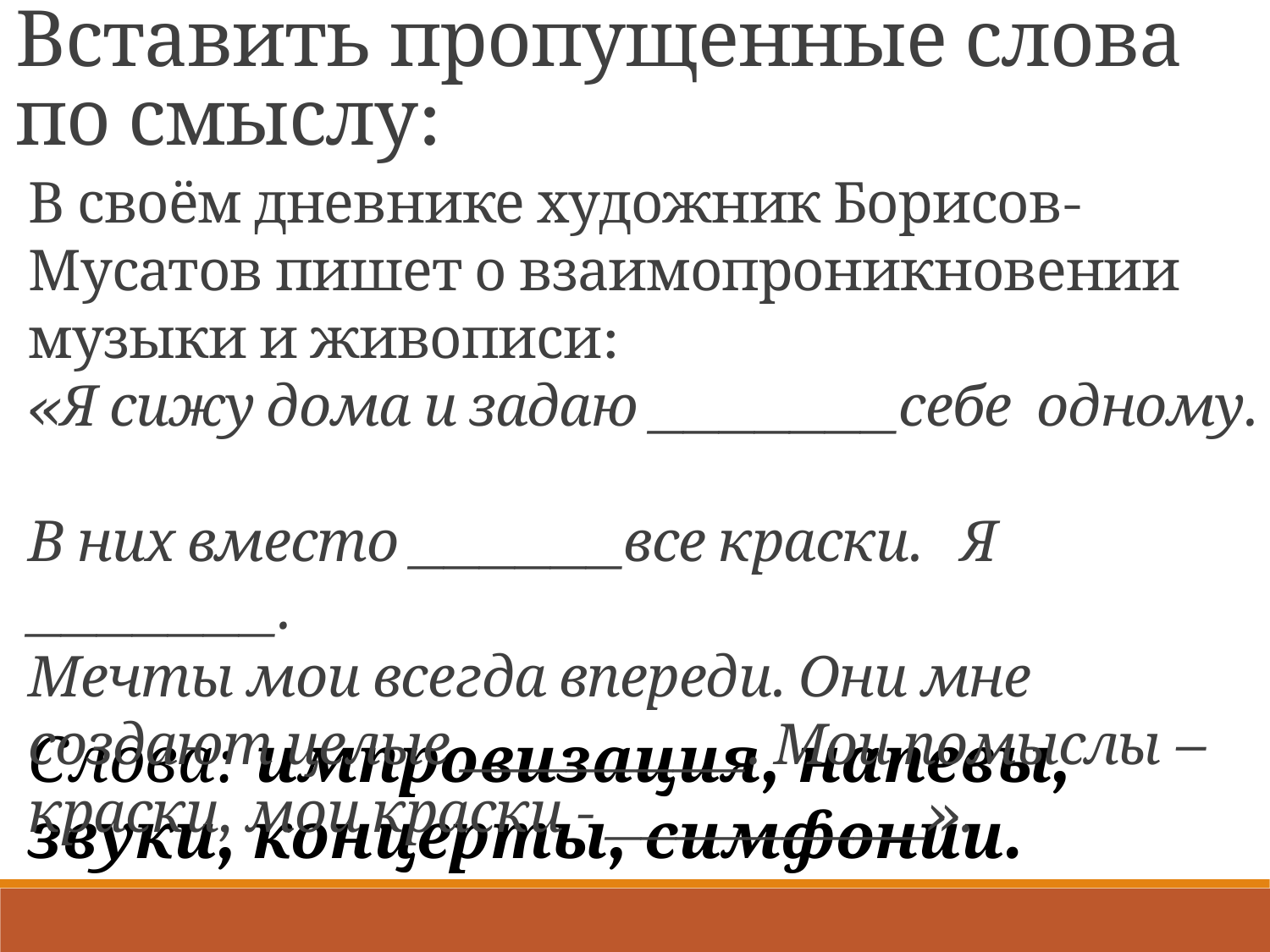

Вставить пропущенные слова по смыслу:
В своём дневнике художник Борисов-Мусатов пишет о взаимопроникновении музыки и живописи:
«Я сижу дома и задаю _______себе  одному.
В них вместо ______все краски.   Я _______.
Мечты мои всегда впереди. Они мне создают целые ________. Мои помыслы – краски, мои краски - _________».
Слова: импровизация, напевы, звуки, концерты, симфонии.